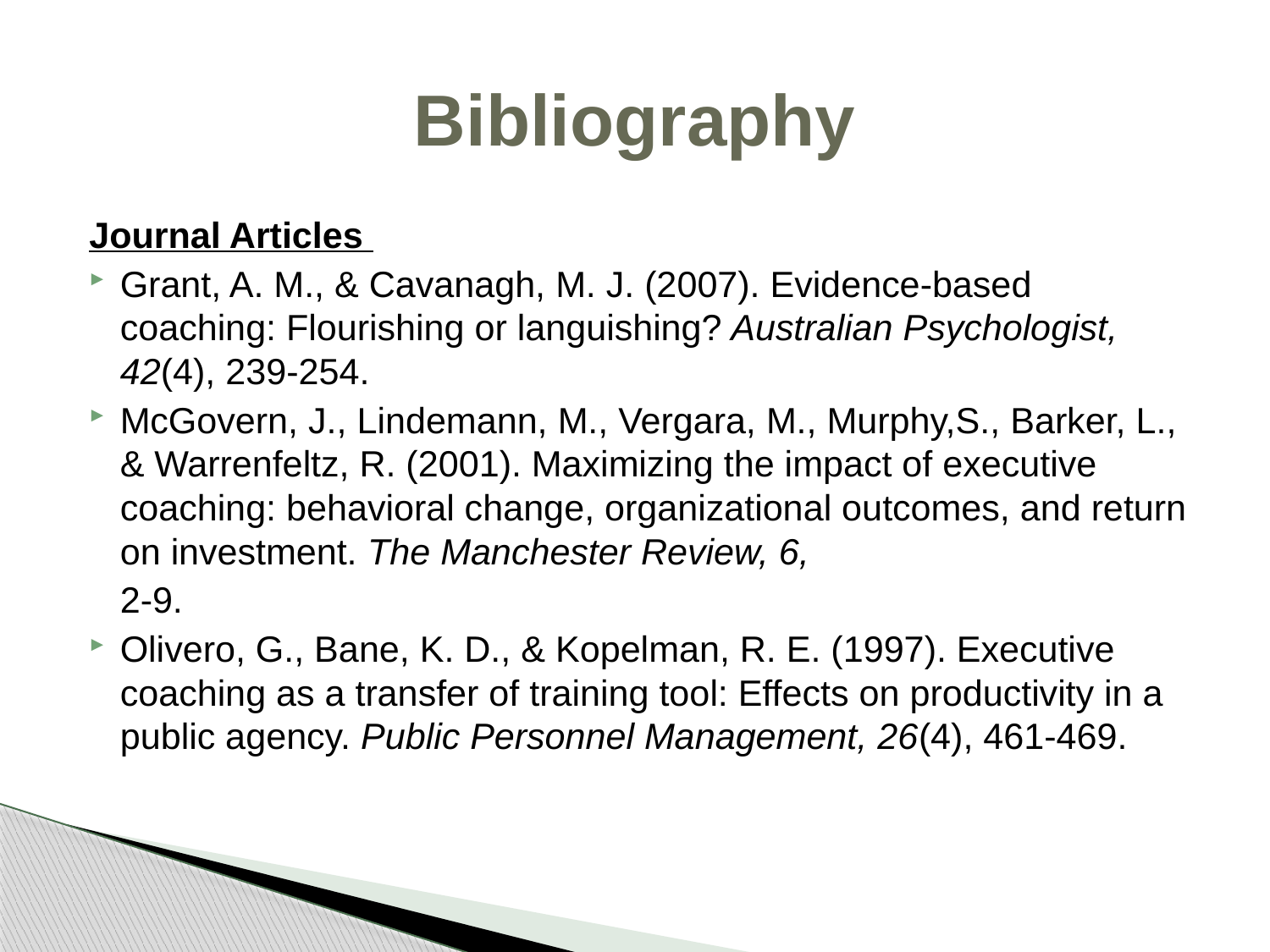

# Bibliography
Journal Articles
Grant, A. M., & Cavanagh, M. J. (2007). Evidence-based coaching: Flourishing or languishing? Australian Psychologist, 42(4), 239-254.
McGovern, J., Lindemann, M., Vergara, M., Murphy,S., Barker, L., & Warrenfeltz, R. (2001). Maximizing the impact of executive coaching: behavioral change, organizational outcomes, and return on investment. The Manchester Review, 6,
	2-9.
Olivero, G., Bane, K. D., & Kopelman, R. E. (1997). Executive coaching as a transfer of training tool: Effects on productivity in a public agency. Public Personnel Management, 26(4), 461-469.